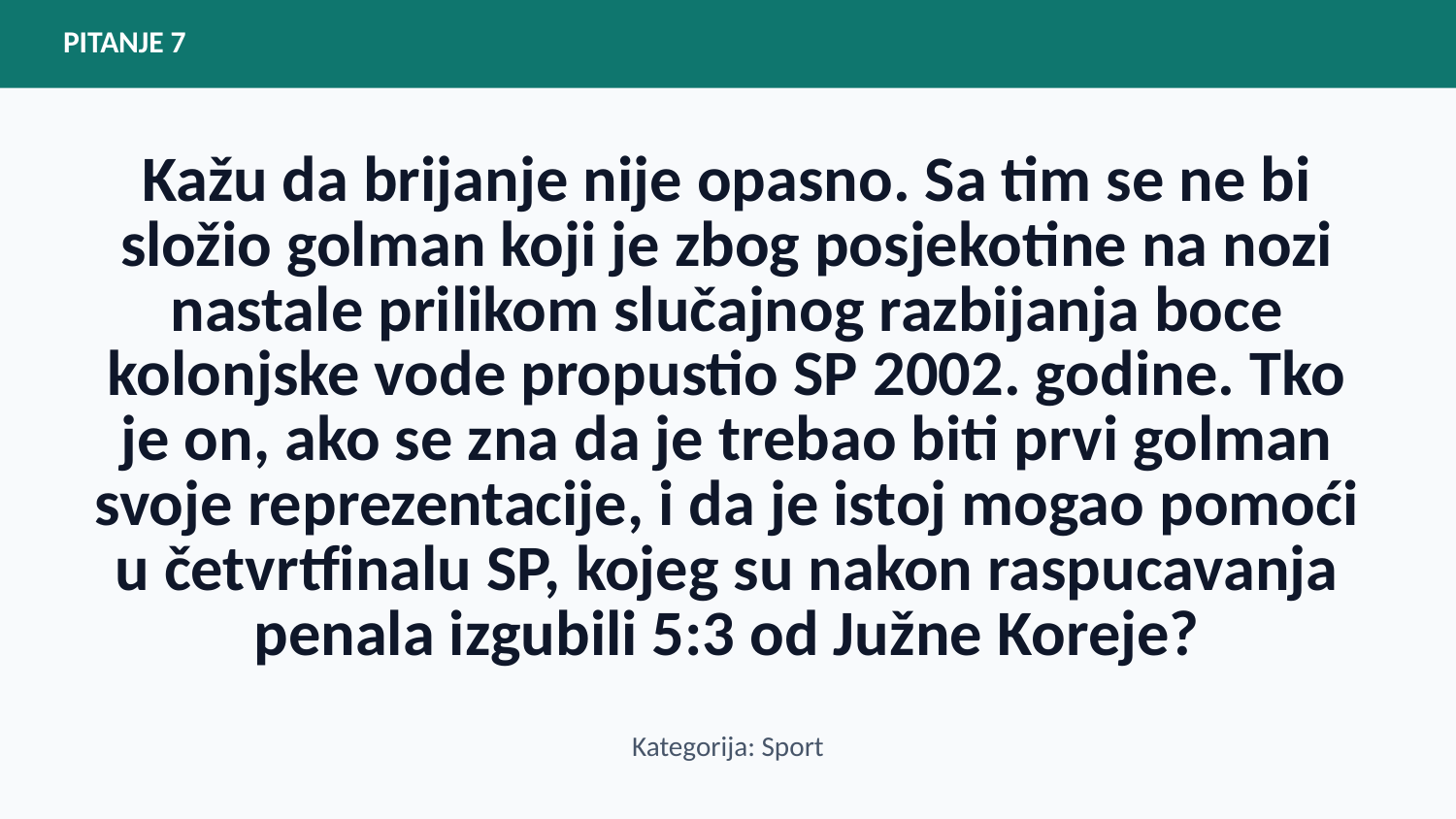

PITANJE 7
Kažu da brijanje nije opasno. Sa tim se ne bi složio golman koji je zbog posjekotine na nozi nastale prilikom slučajnog razbijanja boce kolonjske vode propustio SP 2002. godine. Tko je on, ako se zna da je trebao biti prvi golman svoje reprezentacije, i da je istoj mogao pomoći u četvrtfinalu SP, kojeg su nakon raspucavanja penala izgubili 5:3 od Južne Koreje?
Kategorija: Sport